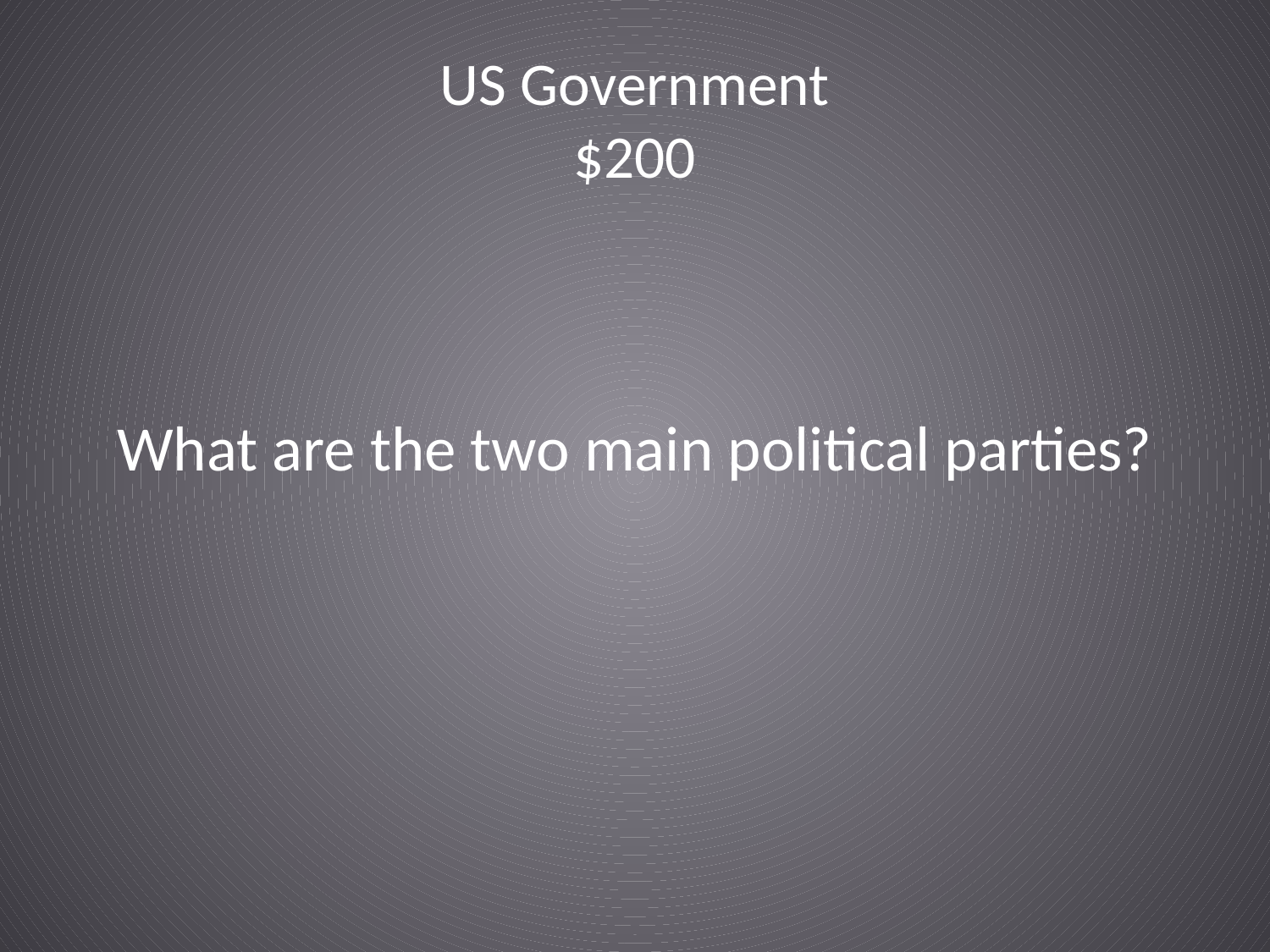

# US Government $200

What are the two main political parties?